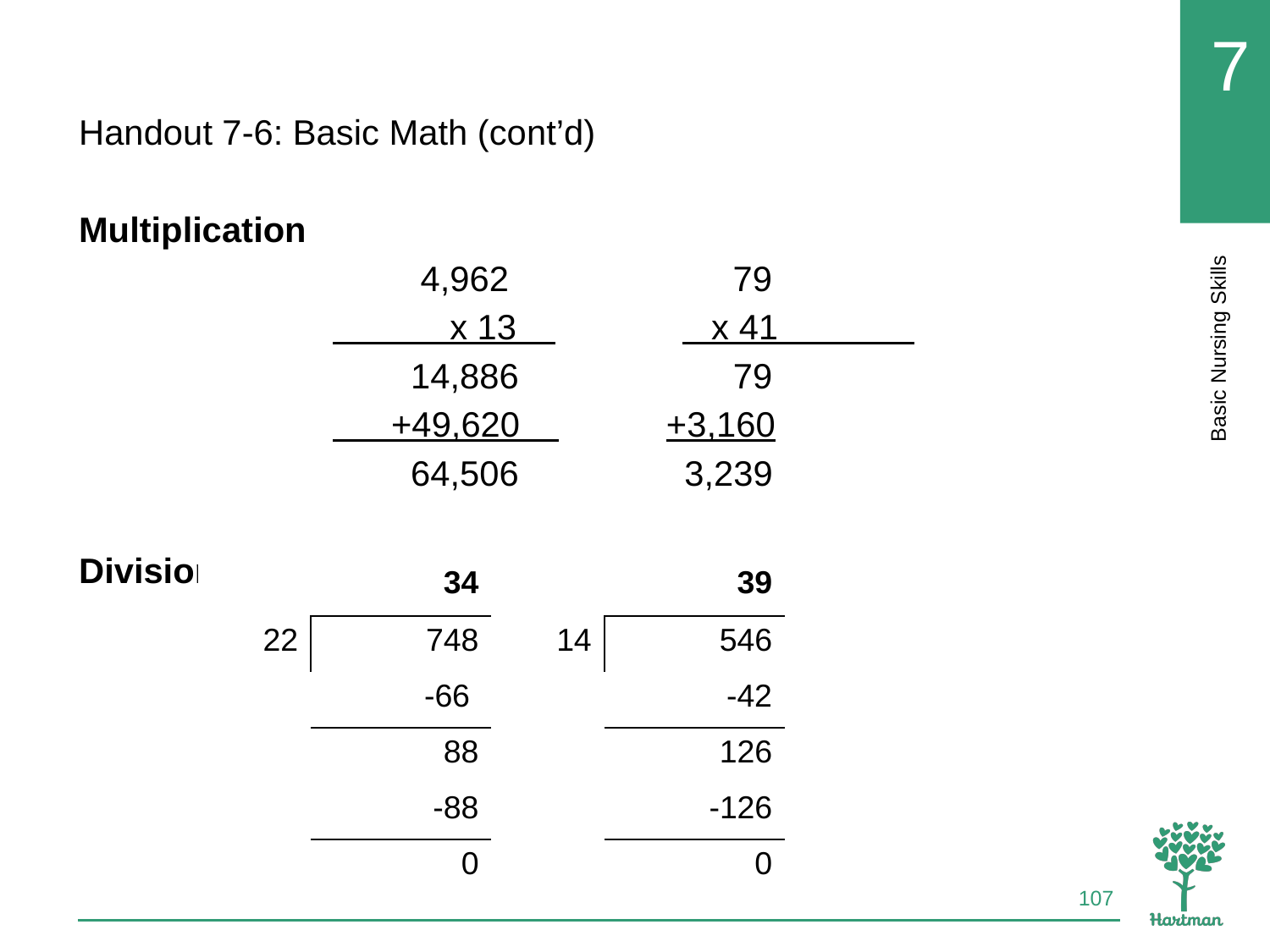

# LO5, content 6
Handout 7-6: Basic Math (cont’d)

Multiplication
         4,962                       79
            x 13                    x 41
        14,886                      79
      +49,620               +3,160
        64,506                 3,239

Division

|  | 34 |  | 39 |
| --- | --- | --- | --- |
| 22 | 748 | 14 | 546 |
|  | -66 |  | -42 |
|  | 88 |  | 126 |
|  | -88 |  | -126 |
|  | 0 |  | 0 |
107